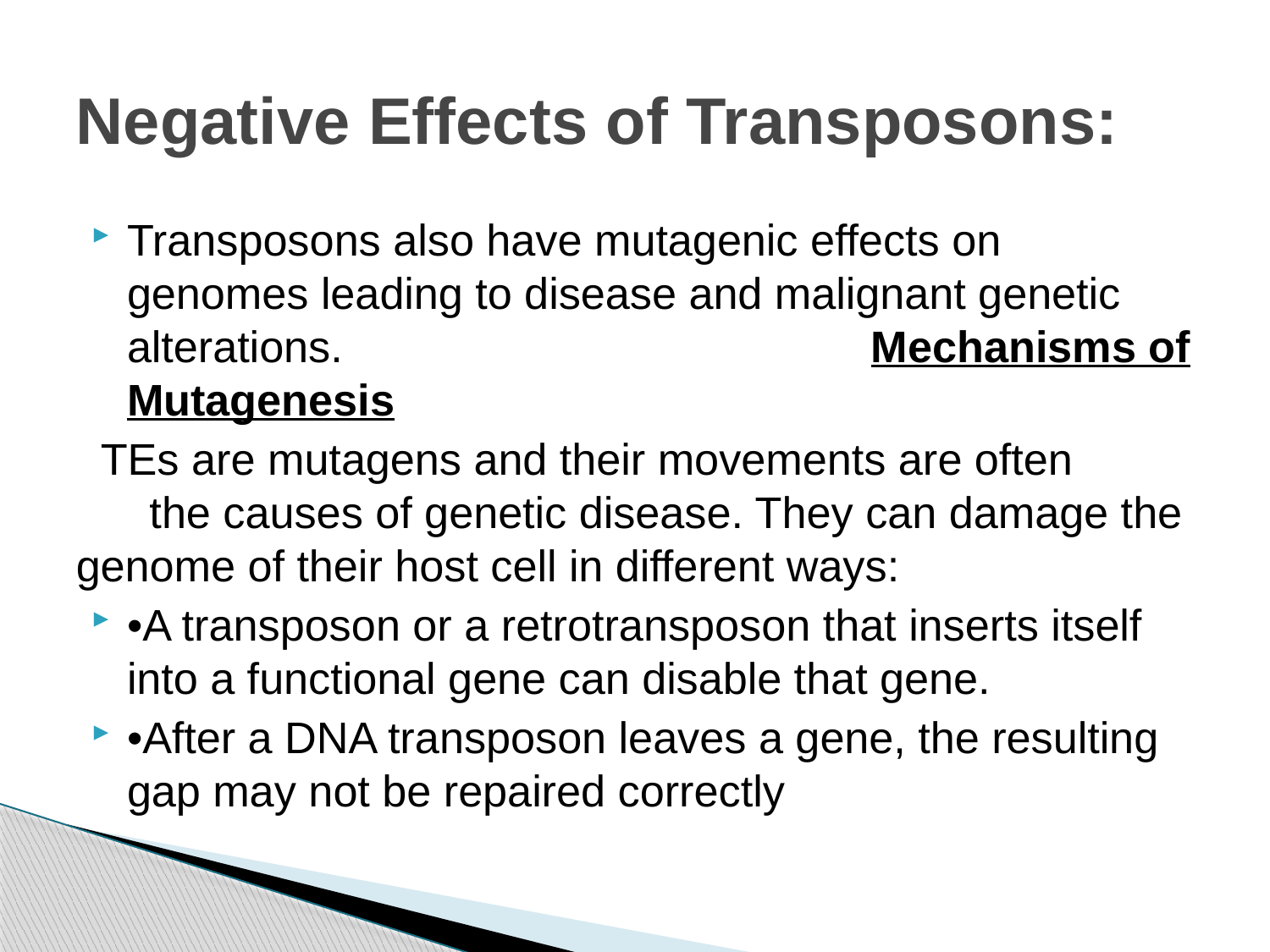

# Negative Effects of Transposons:
Transposons also have mutagenic effects on genomes leading to disease and malignant genetic alterations.                                           Mechanisms of Mutagenesis
  TEs are mutagens and their movements are often                the causes of genetic disease. They can damage the genome of their host cell in different ways:
•A transposon or a retrotransposon that inserts itself into a functional gene can disable that gene.
•After a DNA transposon leaves a gene, the resulting gap may not be repaired correctly